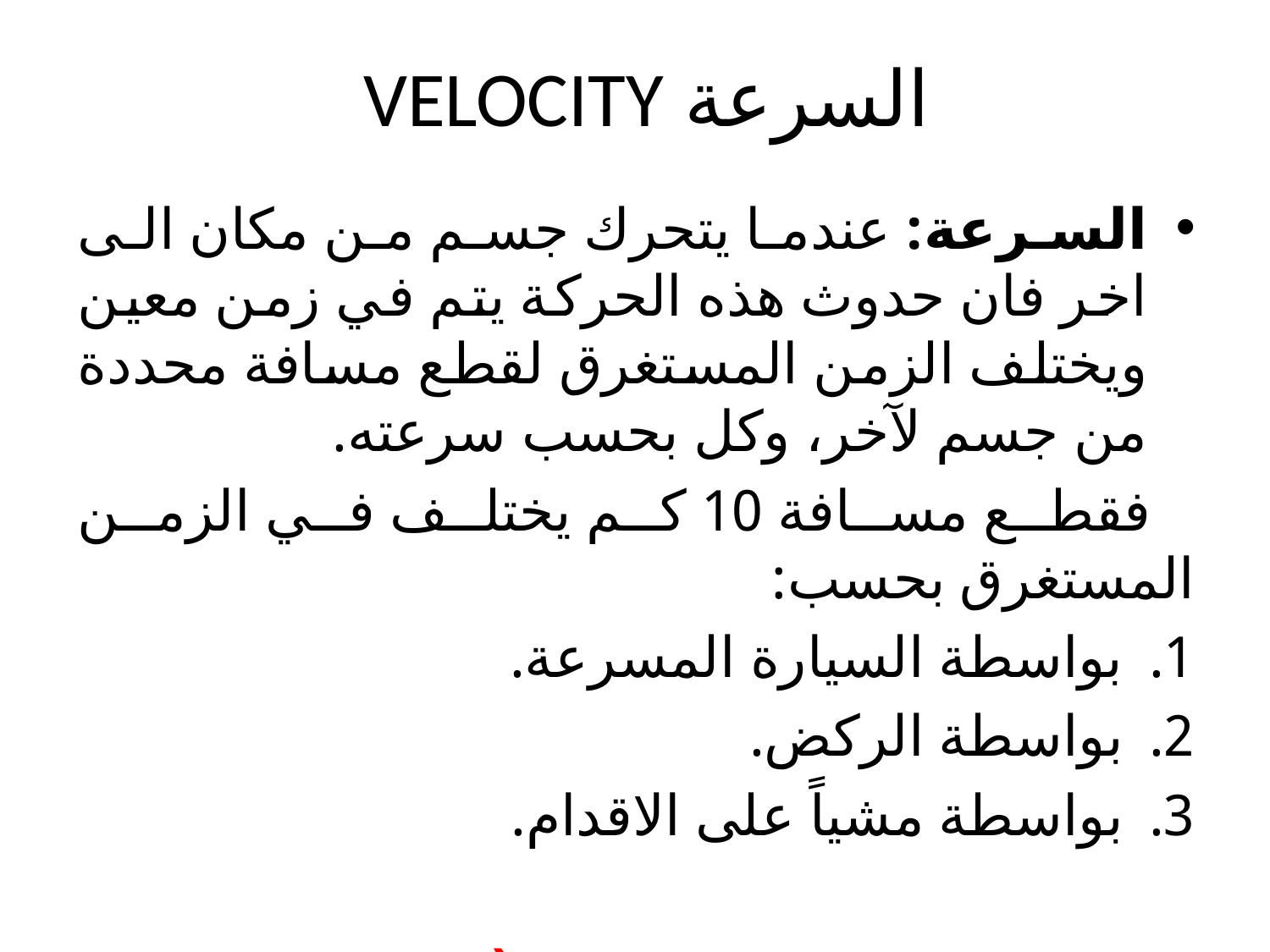

# السرعة VELOCITY
السرعة: عندما يتحرك جسم من مكان الى اخر فان حدوث هذه الحركة يتم في زمن معين ويختلف الزمن المستغرق لقطع مسافة محددة من جسم لآخر، وكل بحسب سرعته.
   فقطع مسافة 10 كم يختلف في الزمن المستغرق بحسب:
بواسطة السيارة المسرعة.
بواسطة الركض.
بواسطة مشياً على الاقدام.

   اذن القانون هنا   (السرعة =  المسافة / الزمن)